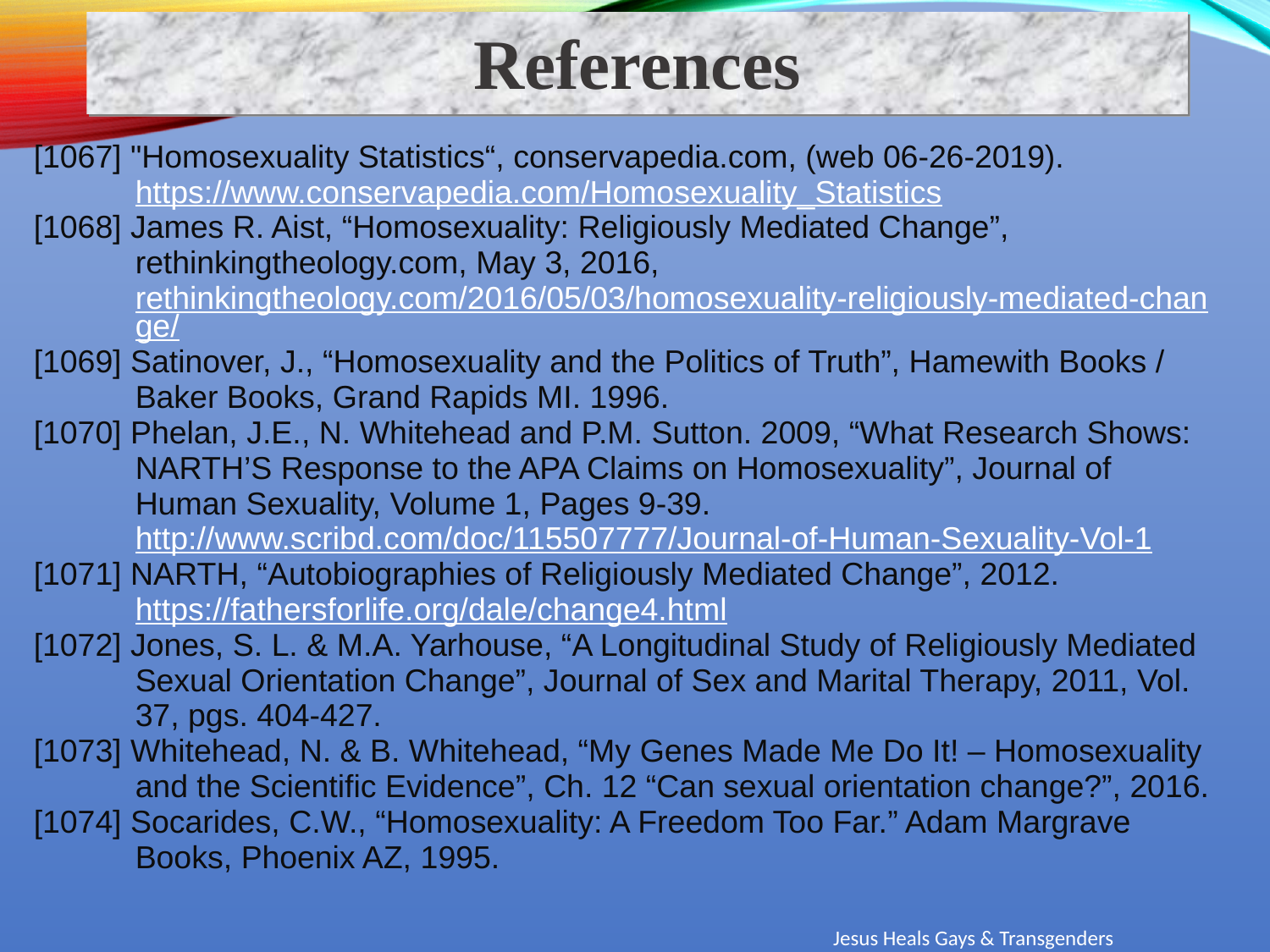

References
[1067] "Homosexuality Statistics“, conservapedia.com, (web 06-26-2019).
https://www.conservapedia.com/Homosexuality_Statistics
[1068] James R. Aist, “Homosexuality: Religiously Mediated Change”, rethinkingtheology.com, May 3, 2016,
rethinkingtheology.com/2016/05/03/homosexuality-religiously-mediated-change/
[1069] Satinover, J., “Homosexuality and the Politics of Truth”, Hamewith Books / Baker Books, Grand Rapids MI. 1996.
[1070] Phelan, J.E., N. Whitehead and P.M. Sutton. 2009, “What Research Shows: NARTH’S Response to the APA Claims on Homosexuality”, Journal of Human Sexuality, Volume 1, Pages 9-39.
http://www.scribd.com/doc/115507777/Journal-of-Human-Sexuality-Vol-1
[1071] NARTH, “Autobiographies of Religiously Mediated Change”, 2012.
https://fathersforlife.org/dale/change4.html
[1072] Jones, S. L. & M.A. Yarhouse, “A Longitudinal Study of Religiously Mediated Sexual Orientation Change”, Journal of Sex and Marital Therapy, 2011, Vol. 37, pgs. 404-427.
[1073] Whitehead, N. & B. Whitehead, “My Genes Made Me Do It! – Homosexuality and the Scientific Evidence”, Ch. 12 “Can sexual orientation change?”, 2016.
[1074] Socarides, C.W., “Homosexuality: A Freedom Too Far.” Adam Margrave Books, Phoenix AZ, 1995.

Jesus Heals Gays & Transgenders